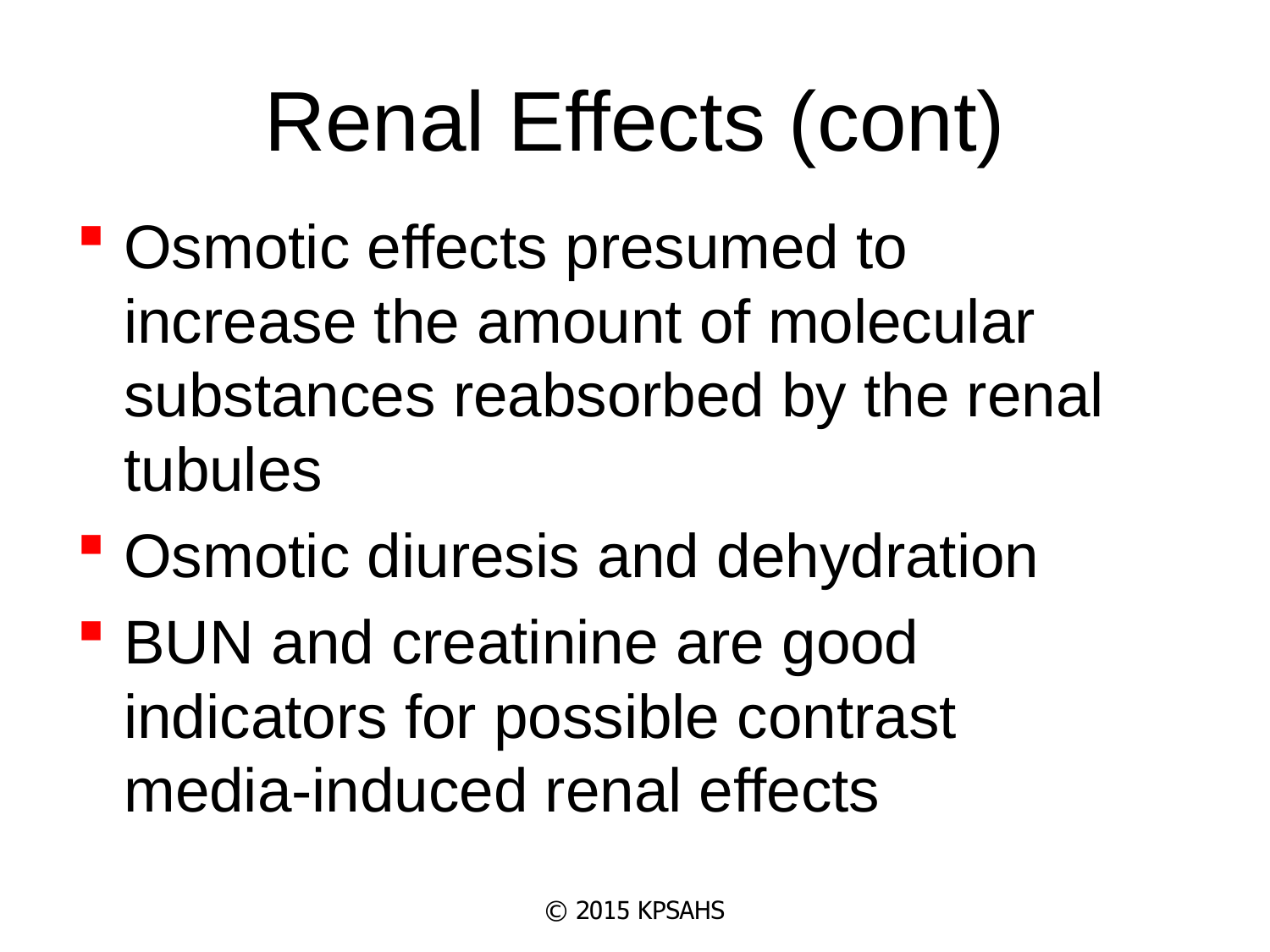

# Renal Effects (cont)
Osmotic effects presumed to increase the amount of molecular substances reabsorbed by the renal tubules
Osmotic diuresis and dehydration
BUN and creatinine are good indicators for possible contrast media-induced renal effects